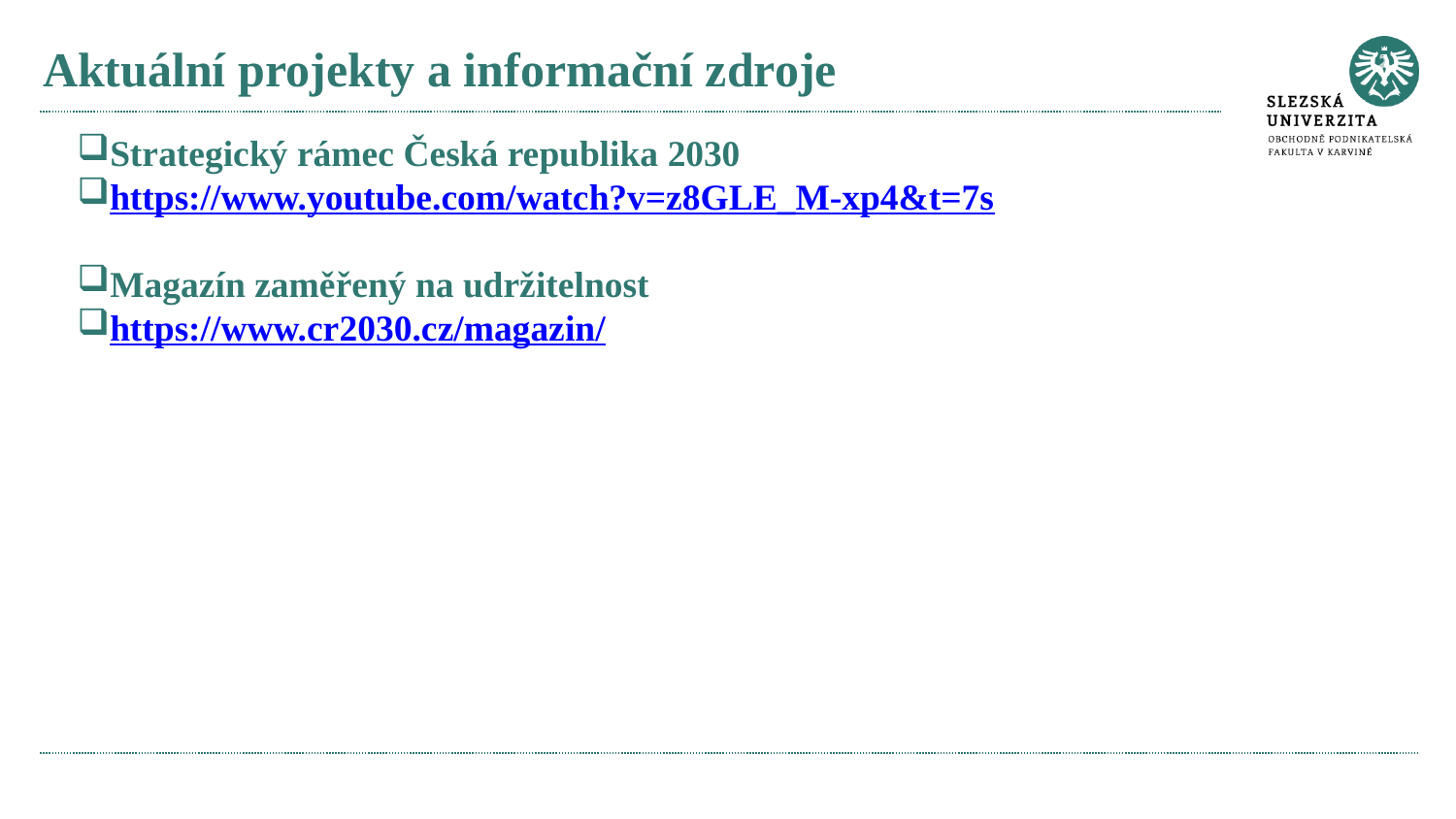

# Aktuální projekty a informační zdroje
Strategický rámec Česká republika 2030
https://www.youtube.com/watch?v=z8GLE_M-xp4&t=7s

Magazín zaměřený na udržitelnost
https://www.cr2030.cz/magazin/